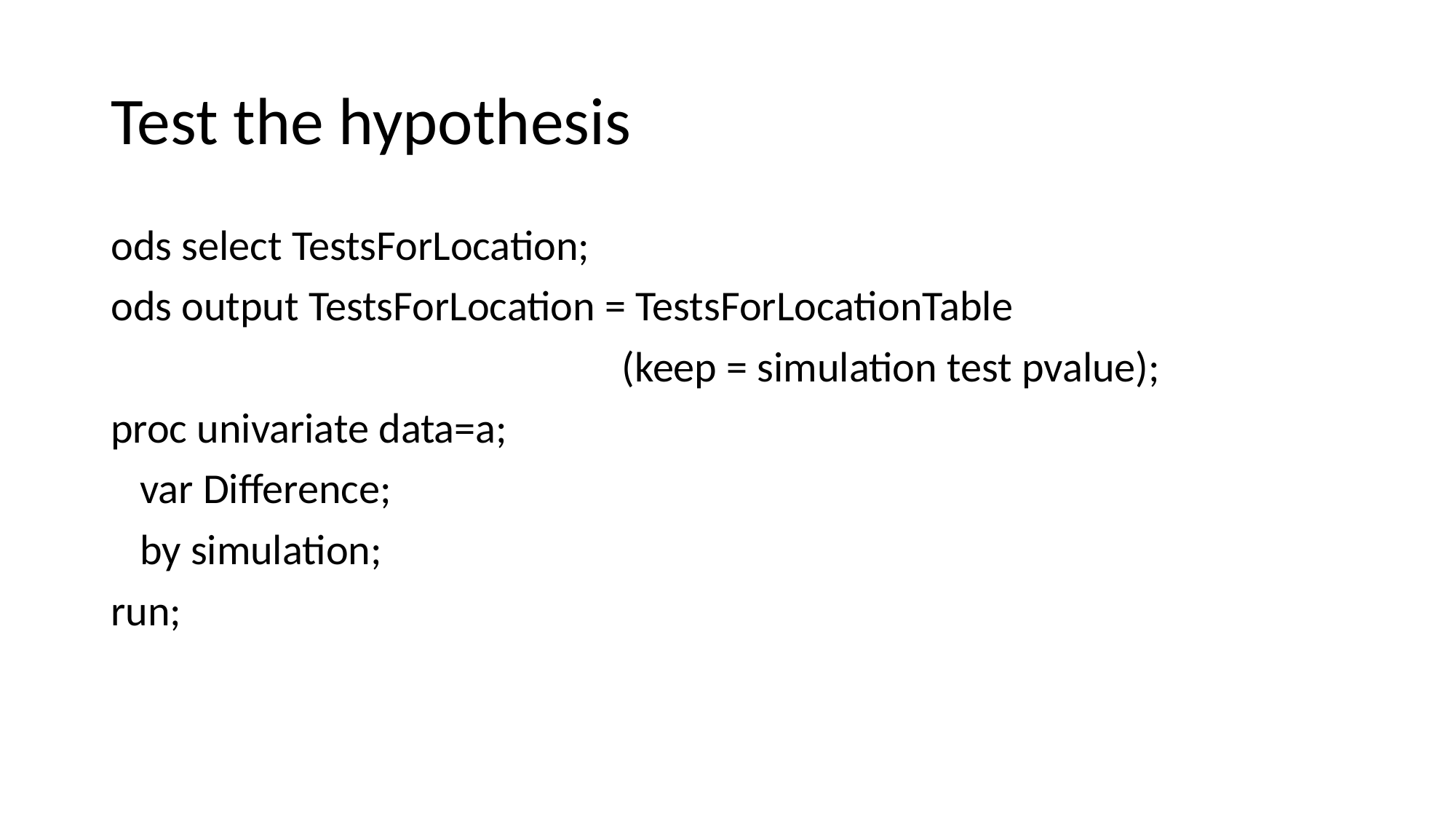

# Test the hypothesis
ods select TestsForLocation;
ods output TestsForLocation = TestsForLocationTable
                                                     (keep = simulation test pvalue);
proc univariate data=a;
   var Difference;
   by simulation;
run;